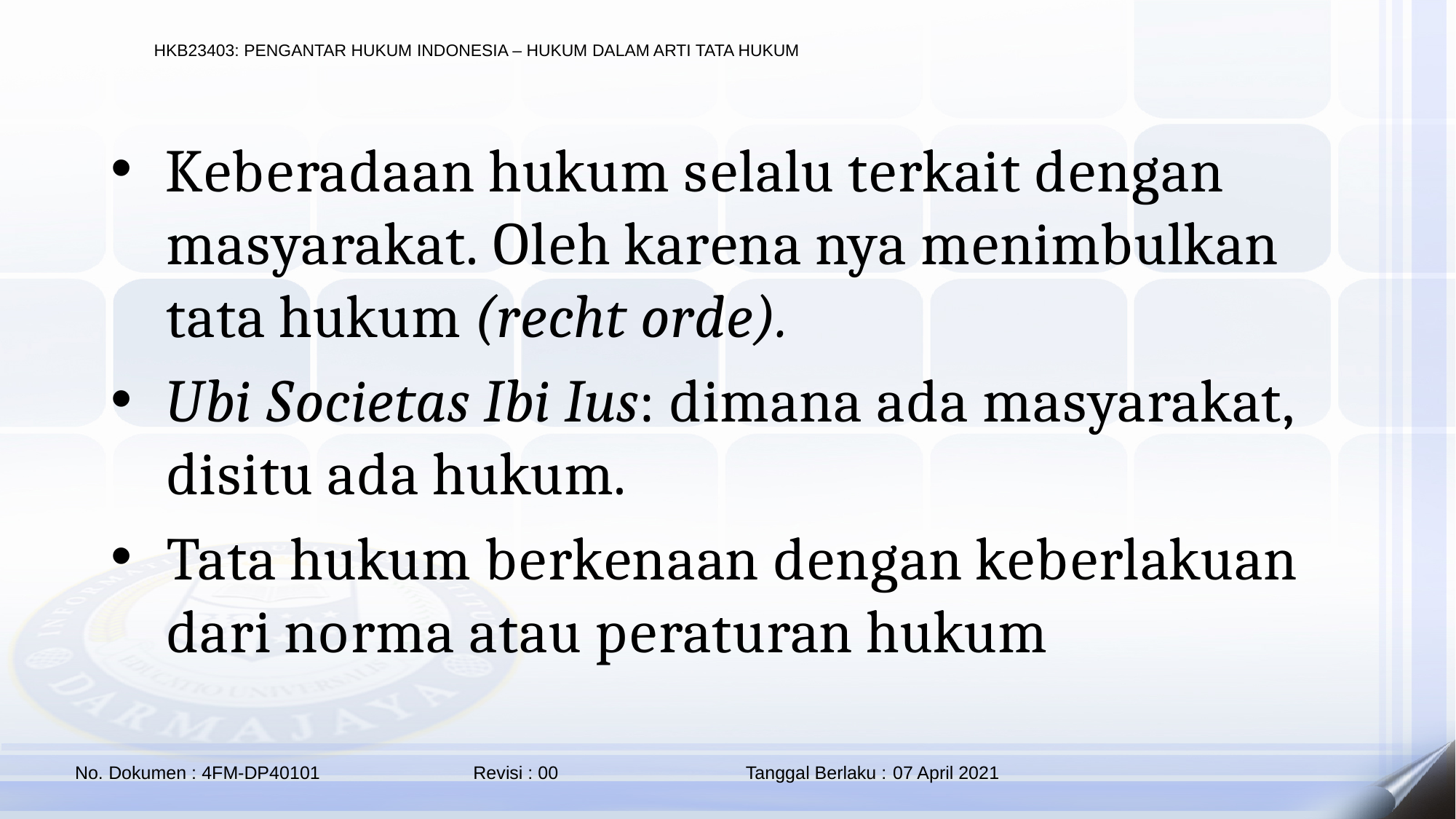

Keberadaan hukum selalu terkait dengan masyarakat. Oleh karena nya menimbulkan tata hukum (recht orde).
Ubi Societas Ibi Ius: dimana ada masyarakat, disitu ada hukum.
Tata hukum berkenaan dengan keberlakuan dari norma atau peraturan hukum